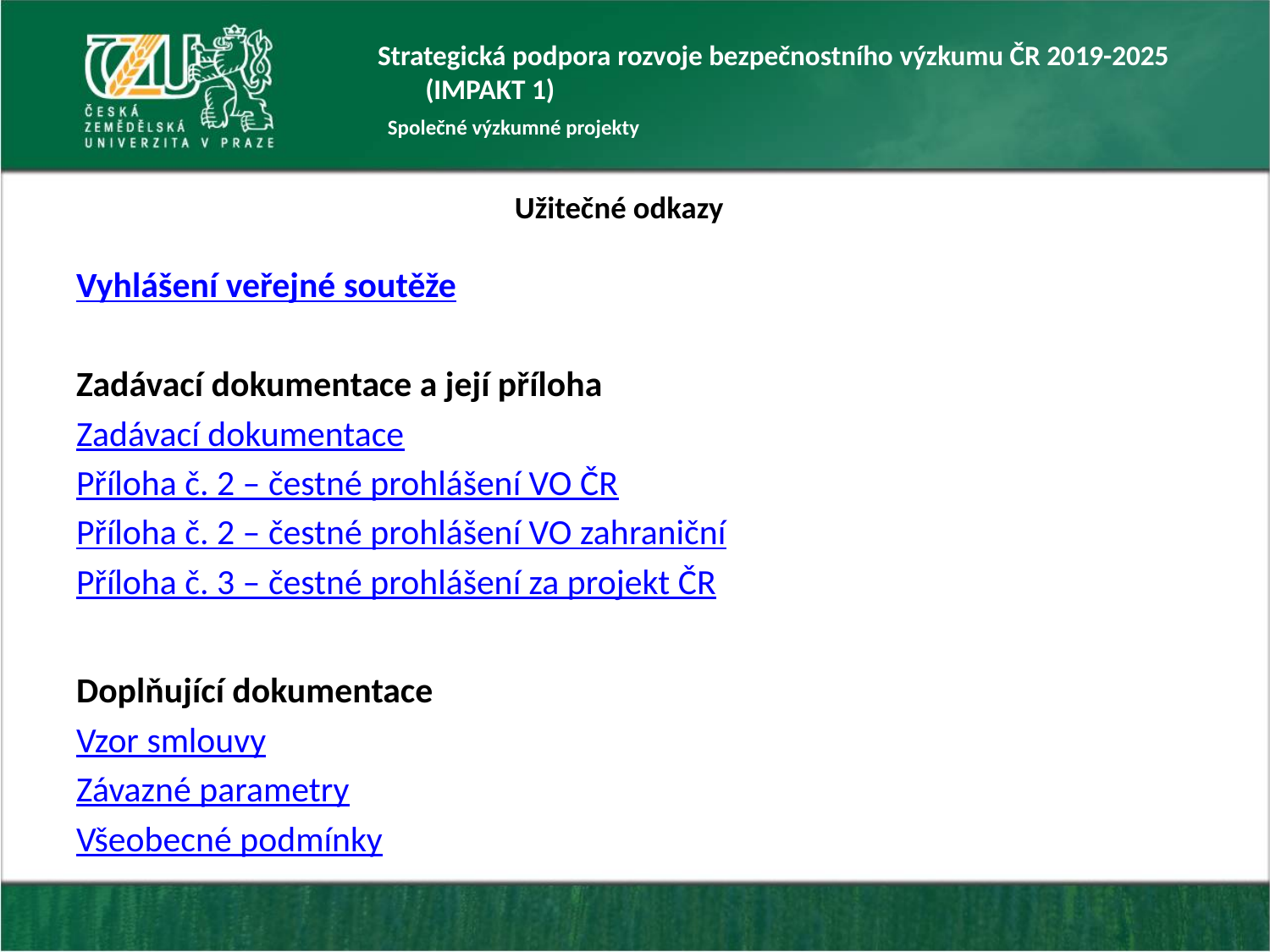

Strategická podpora rozvoje bezpečnostního výzkumu ČR 2019-2025 (IMPAKT 1)
Společné výzkumné projekty

# Užitečné odkazy
Vyhlášení veřejné soutěže

Zadávací dokumentace a její příloha
Zadávací dokumentace
Příloha č. 2 – čestné prohlášení VO ČR
Příloha č. 2 – čestné prohlášení VO zahraniční
Příloha č. 3 – čestné prohlášení za projekt ČR

Doplňující dokumentace
Vzor smlouvy
Závazné parametry
Všeobecné podmínky